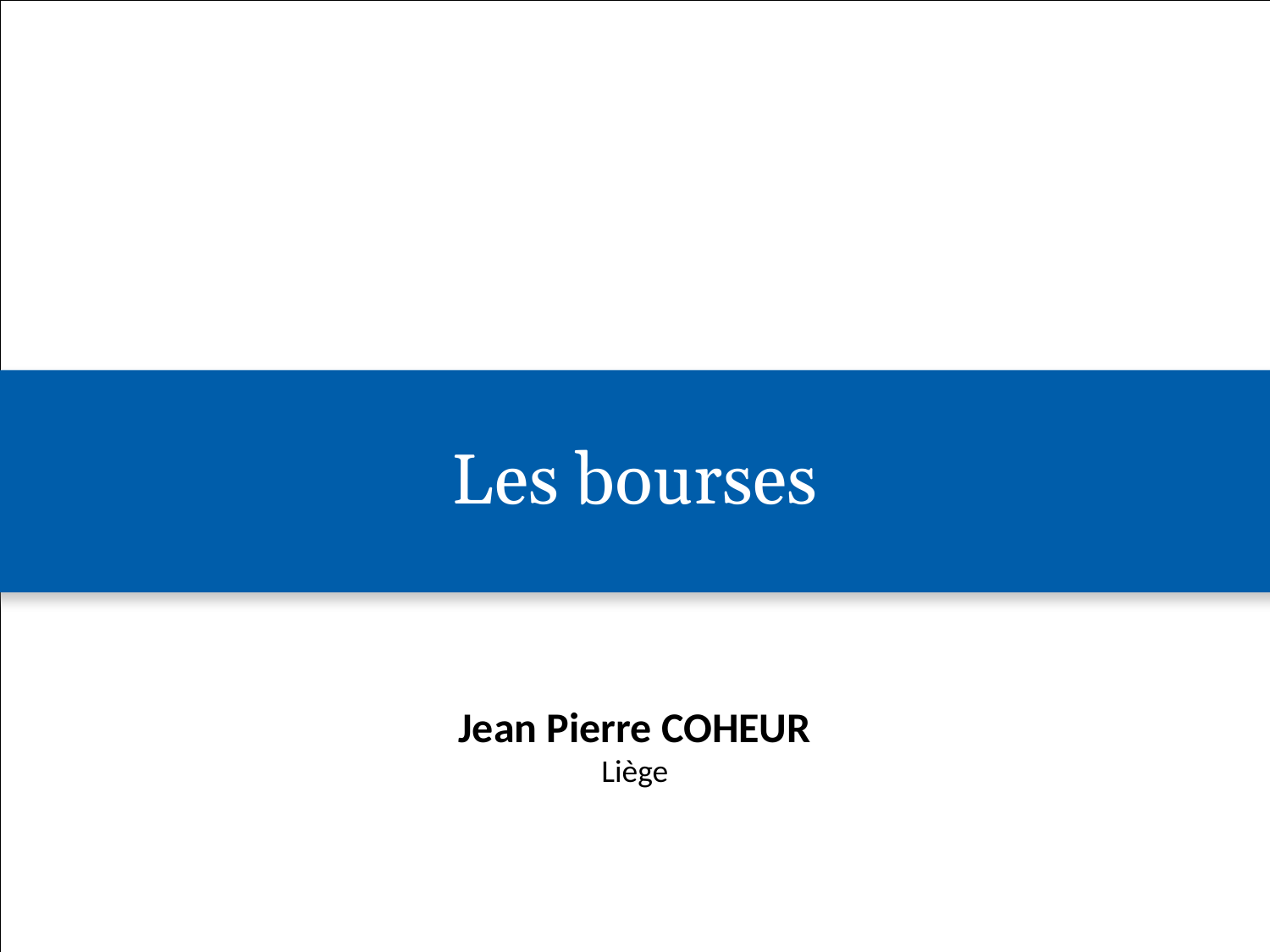

# Les bourses
Jean Pierre COHEUR
Liège